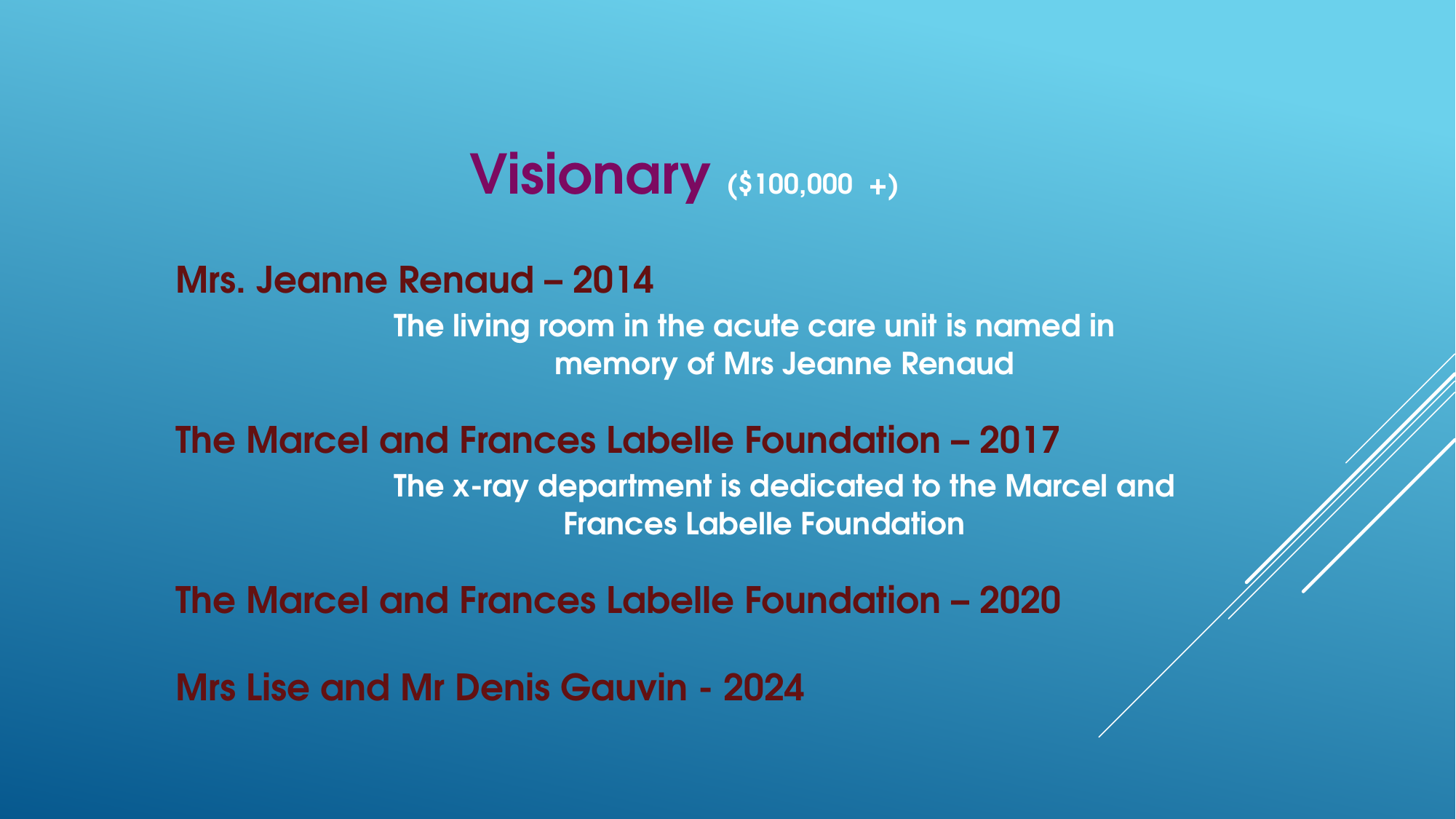

Visionary ($100,000  +)

Mrs. Jeanne Renaud – 2014
		The living room in the acute care unit is named in 		  		      memory of Mrs Jeanne Renaud

The Marcel and Frances Labelle Foundation – 2017
		The x-ray department is dedicated to the Marcel and 			       Frances Labelle Foundation

The Marcel and Frances Labelle Foundation – 2020

Mrs Lise and Mr Denis Gauvin - 2024